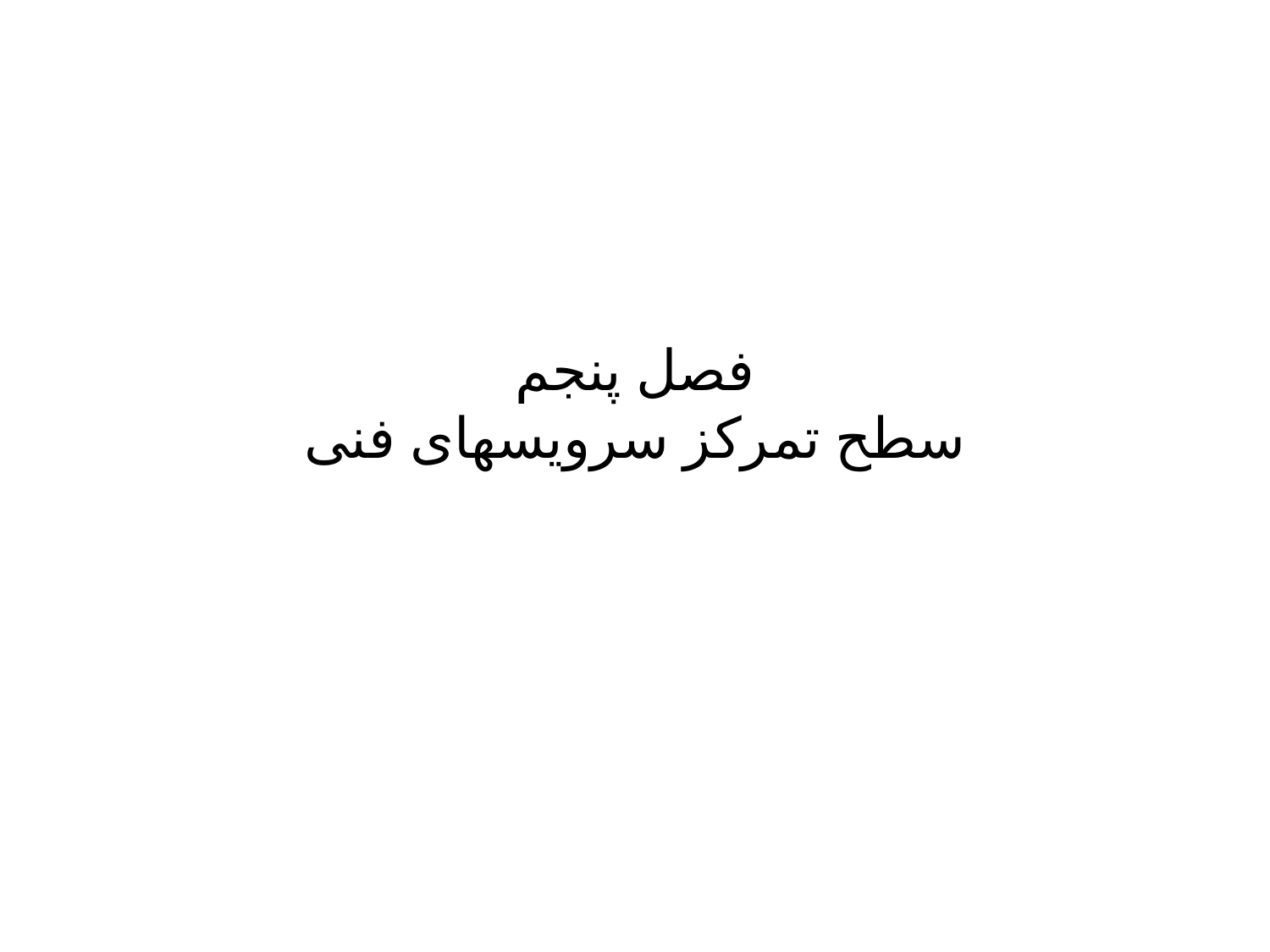

# فصل پنجم سطح تمرکز سرویسهای فنی